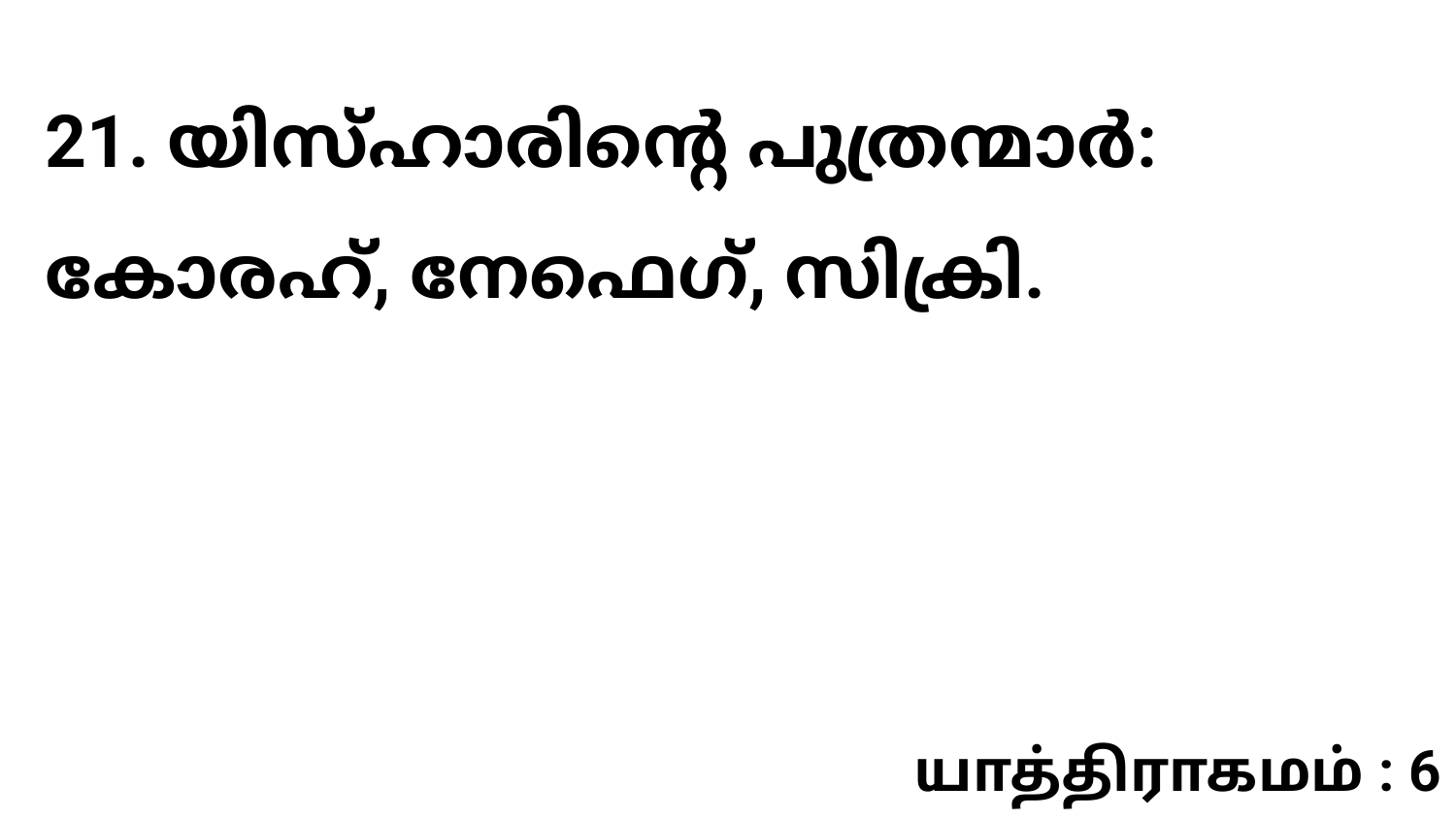

21. യിസ്ഹാരിന്റെ പുത്രന്മാർ: കോരഹ്, നേഫെഗ്, സിക്രി.
யாத்திராகமம் : 6